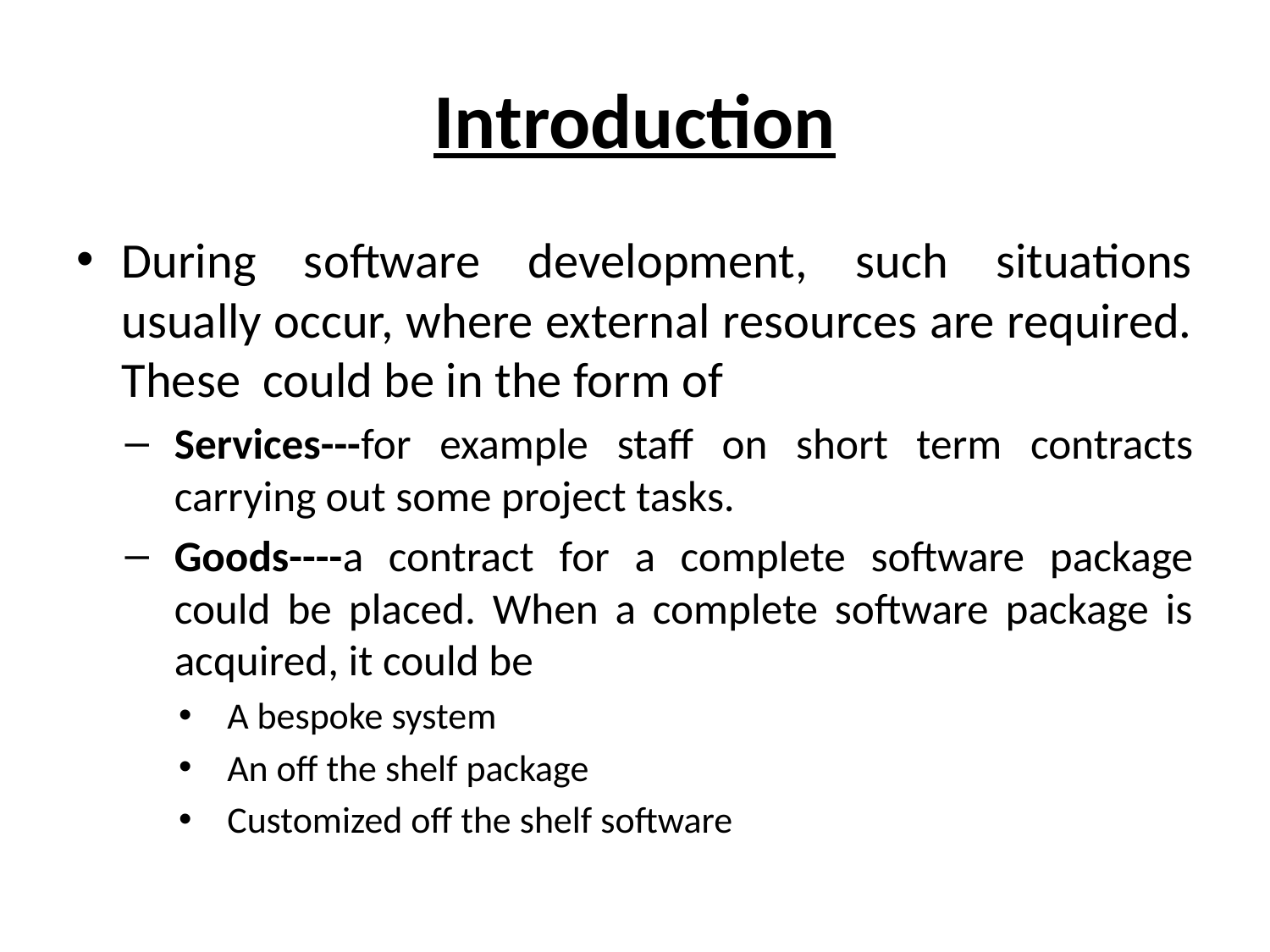

# Introduction
During software development, such situations usually occur, where external resources are required. These  could be in the form of
Services---for example staff on short term contracts carrying out some project tasks.
Goods----a contract for a complete software package could be placed. When a complete software package is acquired, it could be
A bespoke system
An off the shelf package
Customized off the shelf software